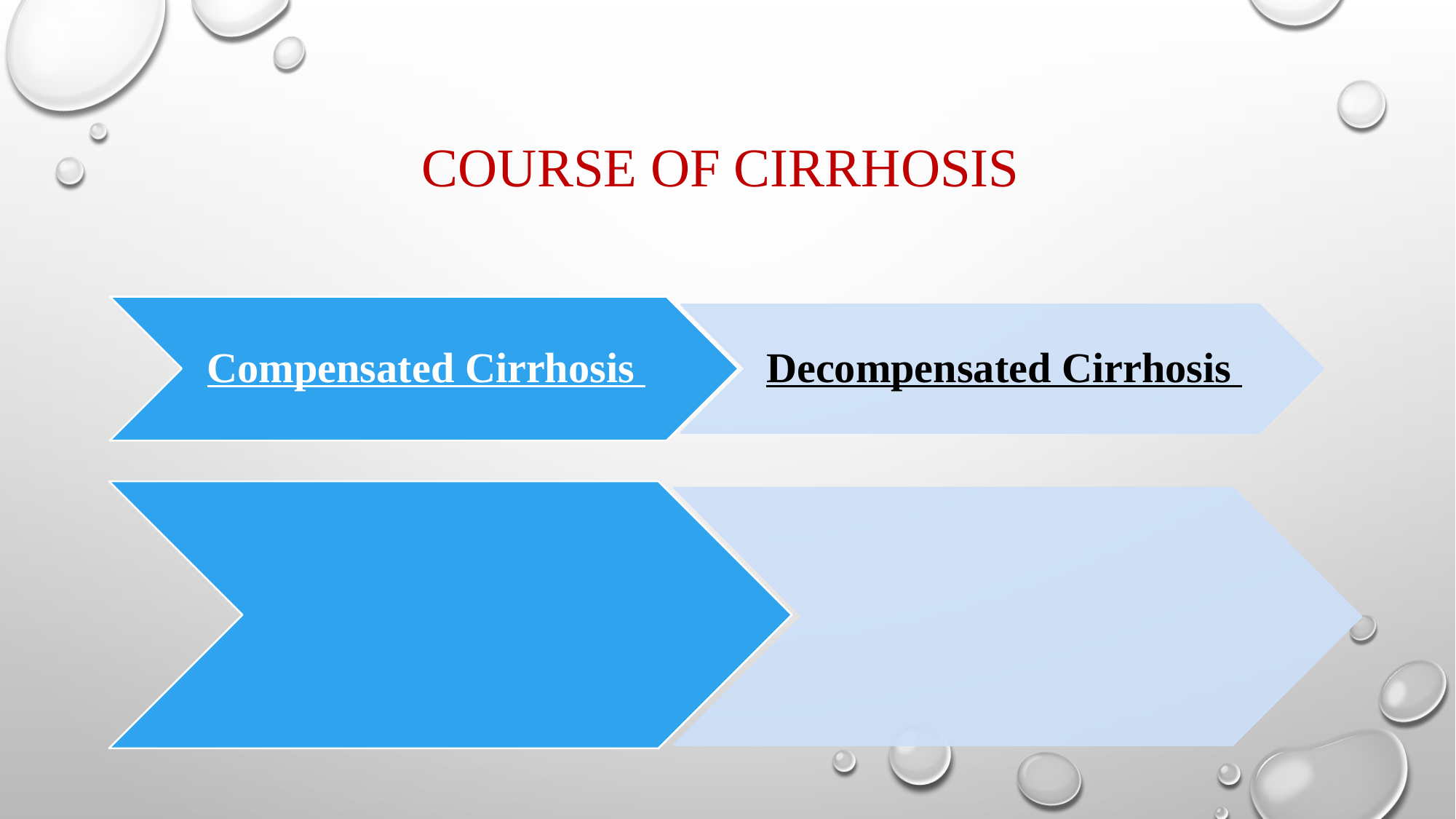

# Course of cirrhosis
Compensated Cirrhosis
Decompensated Cirrhosis